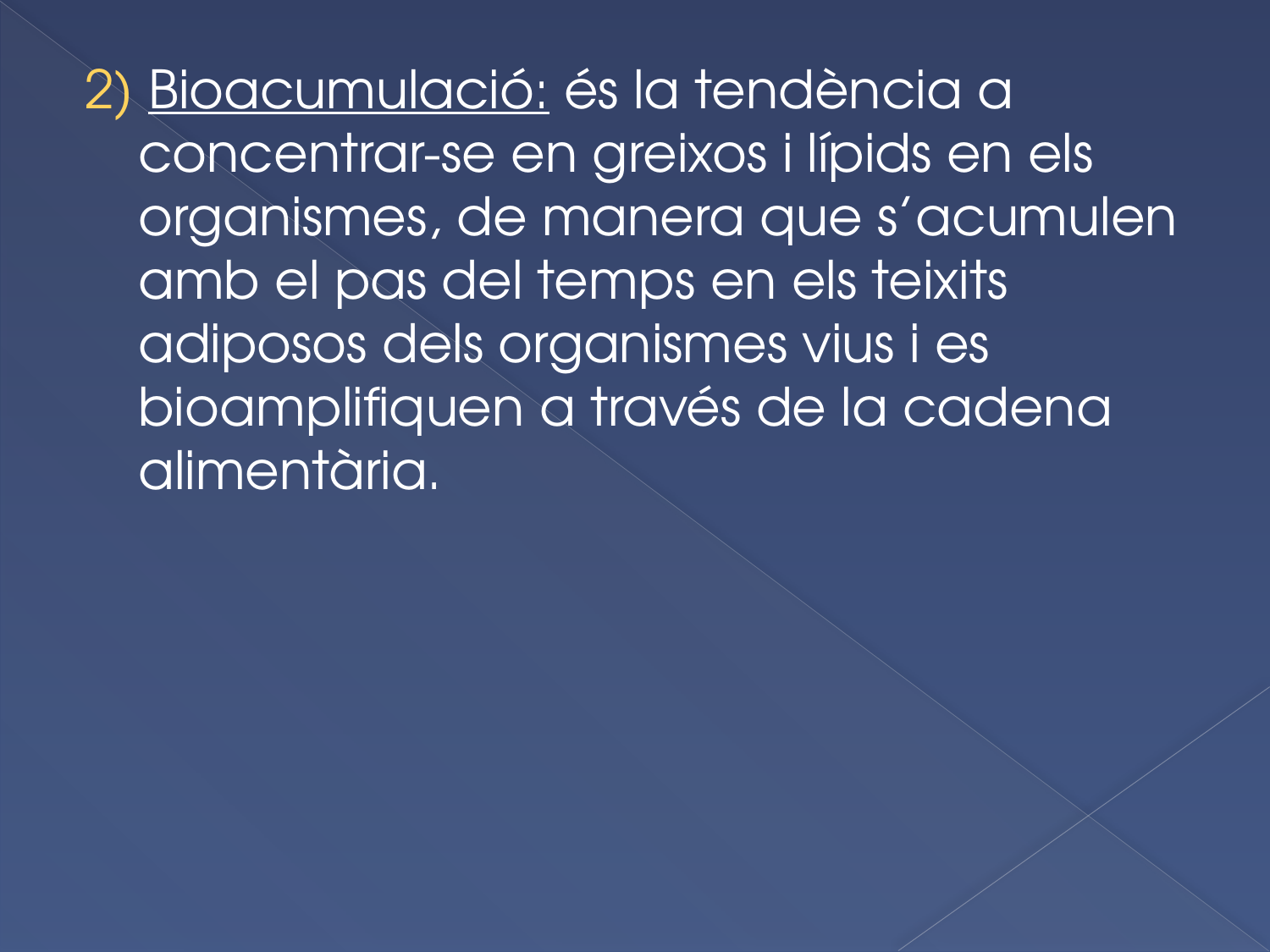

2) Bioacumulació: és la tendència a concentrar-se en greixos i lípids en els organismes, de manera que s’acumulen amb el pas del temps en els teixits adiposos dels organismes vius i es bioamplifiquen a través de la cadena alimentària.